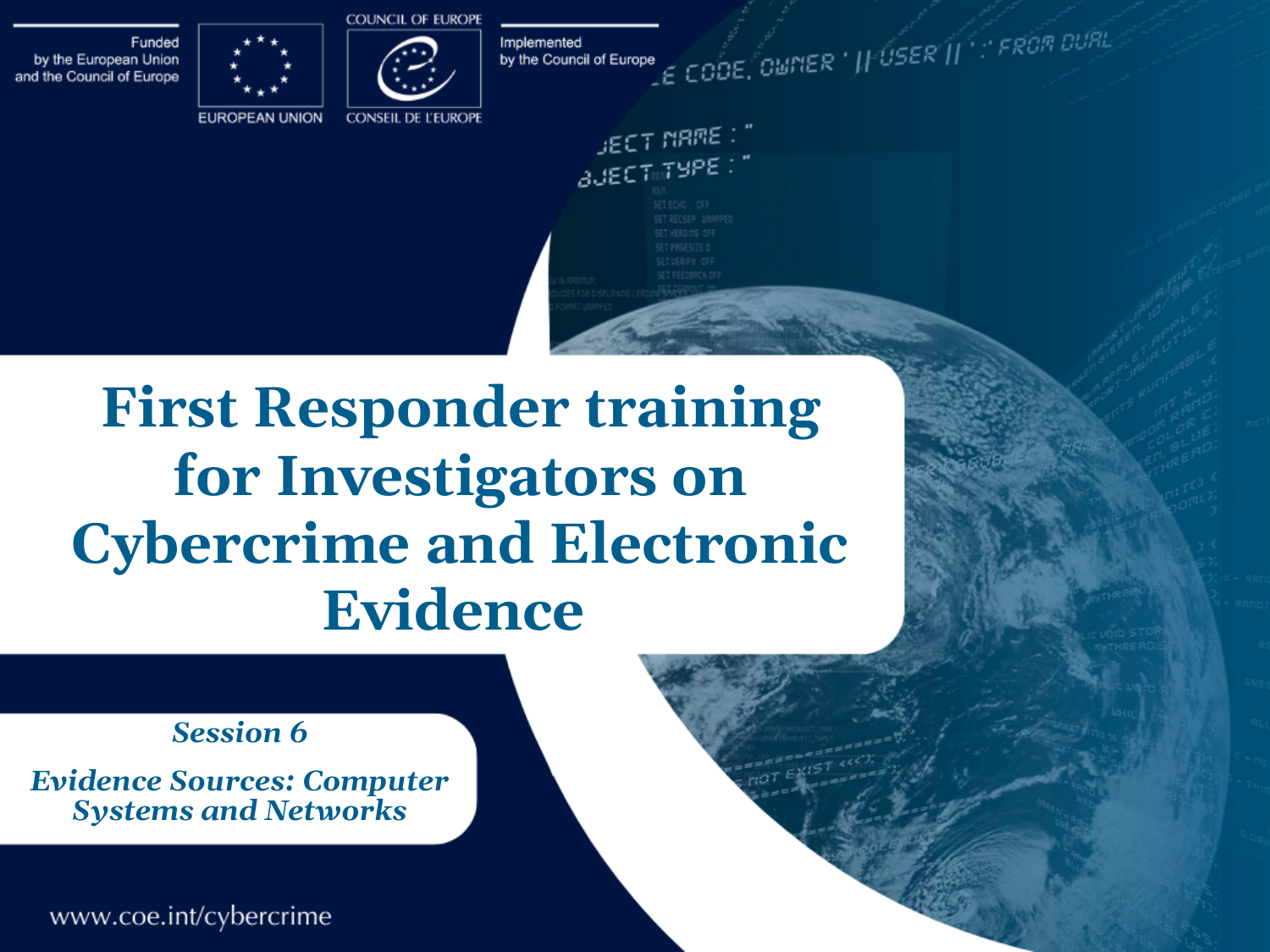

#
First Responder training for Investigators on Cybercrime and Electronic Evidence
Session 6
Evidence Sources: Computer Systems and Networks